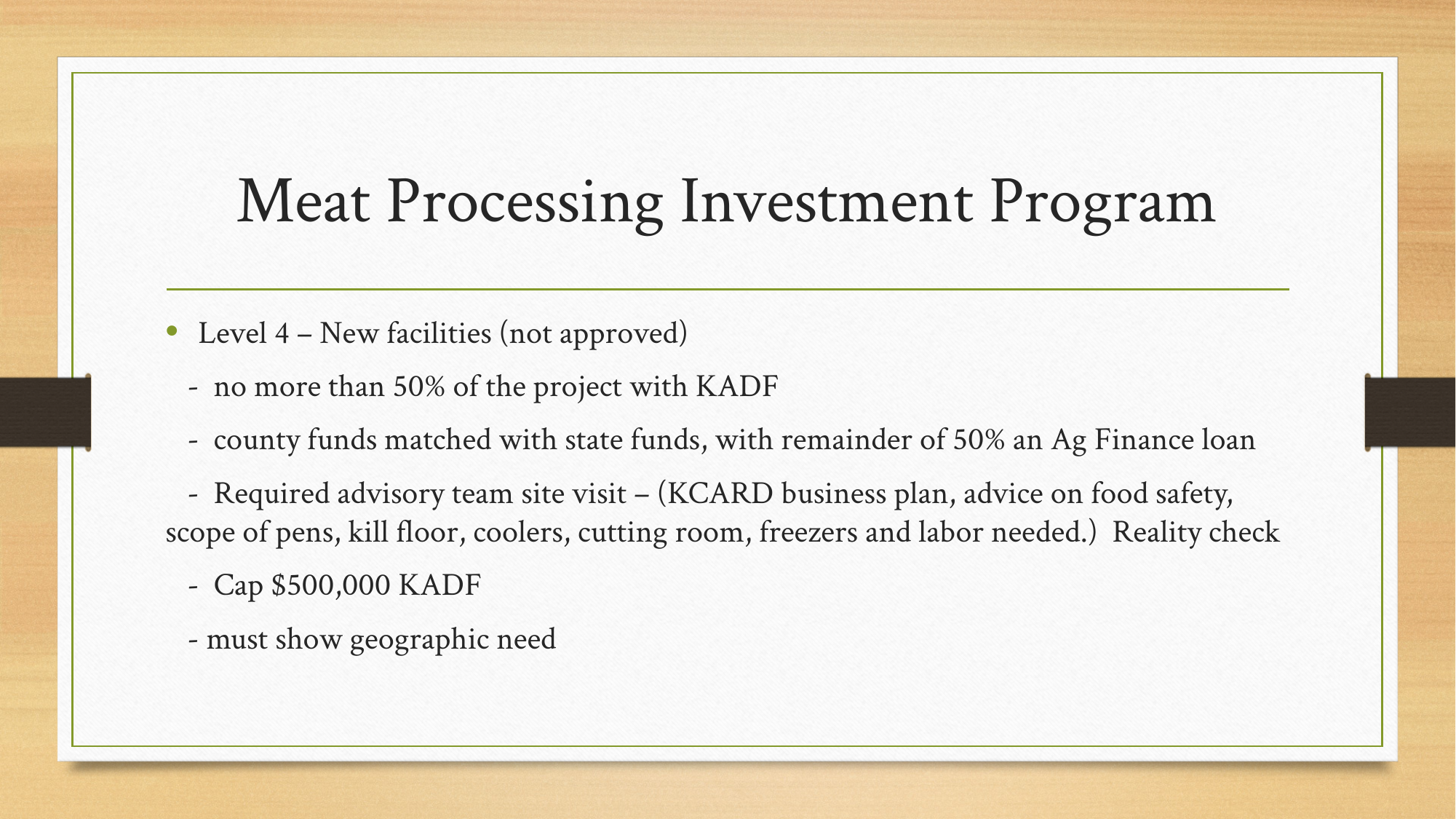

# Meat Processing Investment Program
Level 4 – New facilities (not approved)
   -  no more than 50% of the project with KADF
   -  county funds matched with state funds, with remainder of 50% an Ag Finance loan
   -  Required advisory team site visit – (KCARD business plan, advice on food safety, scope of pens, kill floor, coolers, cutting room, freezers and labor needed.)  Reality check
   -  Cap $500,000 KADF
   - must show geographic need